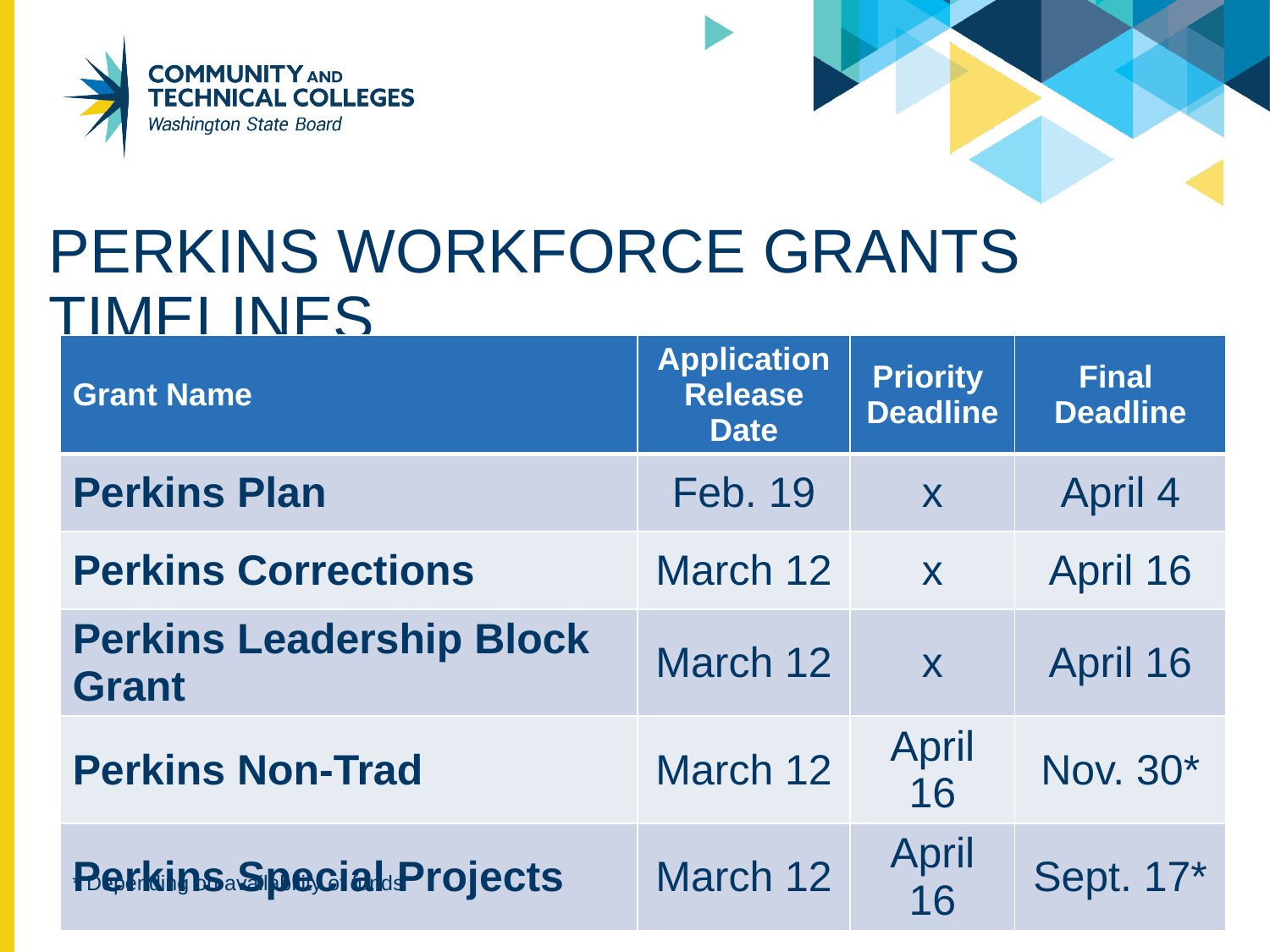

# Perkins Workforce Grants Timelines
| Grant Name | Application Release Date | Priority  Deadline | Final  Deadline |
| --- | --- | --- | --- |
| Perkins Plan | Feb. 19 | x | April 4 |
| Perkins Corrections | March 12 | x | April 16 |
| Perkins Leadership Block Grant | March 12 | x | April 16 |
| Perkins Non-Trad | March 12 | April 16 | Nov. 30\* |
| Perkins Special Projects | March 12 | April 16 | Sept. 17\* |
* Depending on availability of funds
4